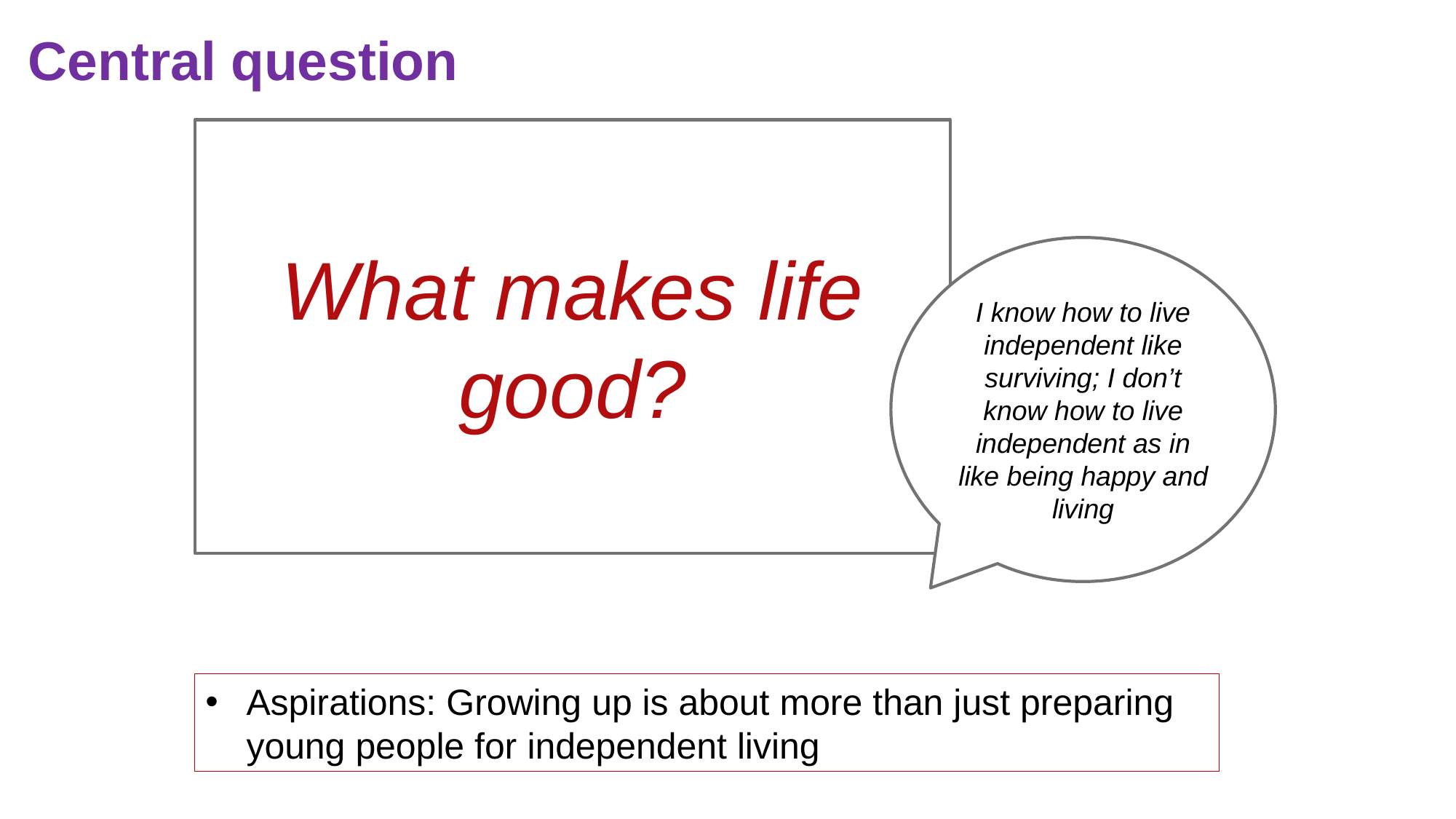

# Central question
What makes life good?
I know how to live independent like surviving; I don’t know how to live independent as in like being happy and living
Aspirations: Growing up is about more than just preparing young people for independent living